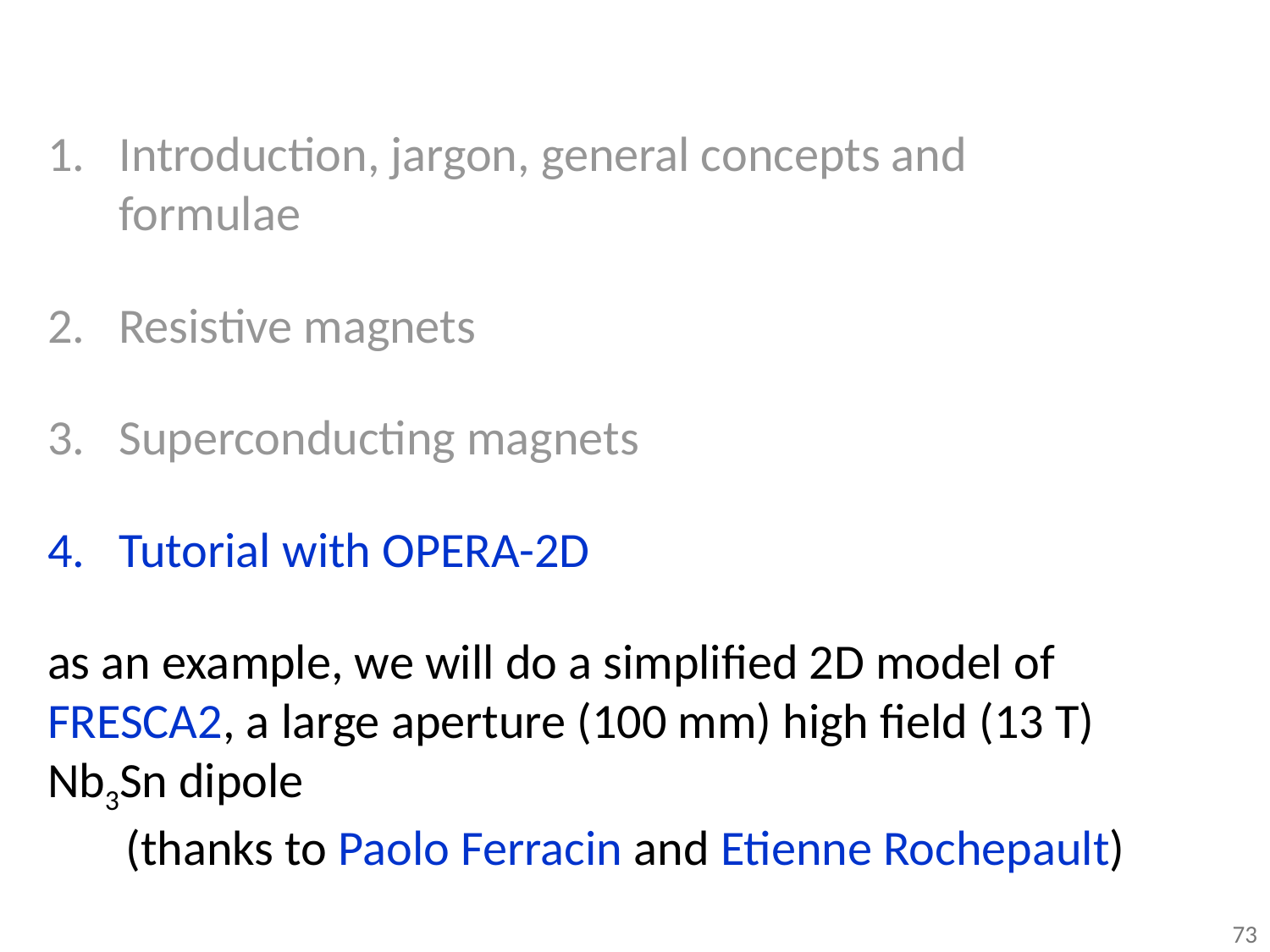

Introduction, jargon, general concepts and formulae
Resistive magnets
Superconducting magnets
Tutorial with OPERA-2D
as an example, we will do a simplified 2D model of FRESCA2, a large aperture (100 mm) high field (13 T) Nb3Sn dipole                                                                                   (thanks to Paolo Ferracin and Etienne Rochepault)